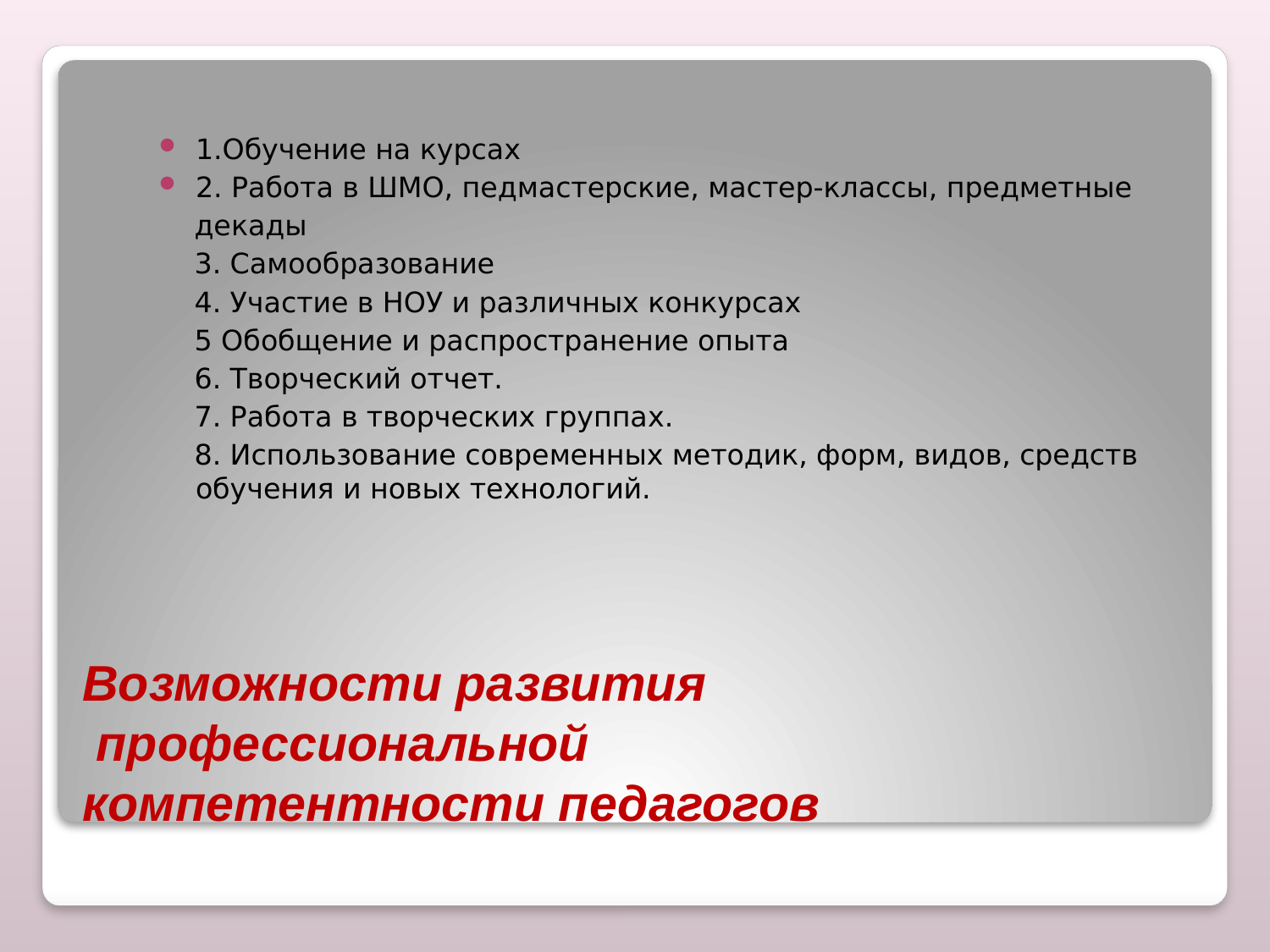

1.Обучение на курсах
2. Работа в ШМО, педмастерские, мастер-классы, предметные
    декады
    3. Самообразование
    4. Участие в НОУ и различных конкурсах
    5 Обобщение и распространение опыта
    6. Творческий отчет.
    7. Работа в творческих группах.
    8. Использование современных методик, форм, видов, средств обучения и новых технологий.

# Возможности развития профессиональной компетентности педагогов